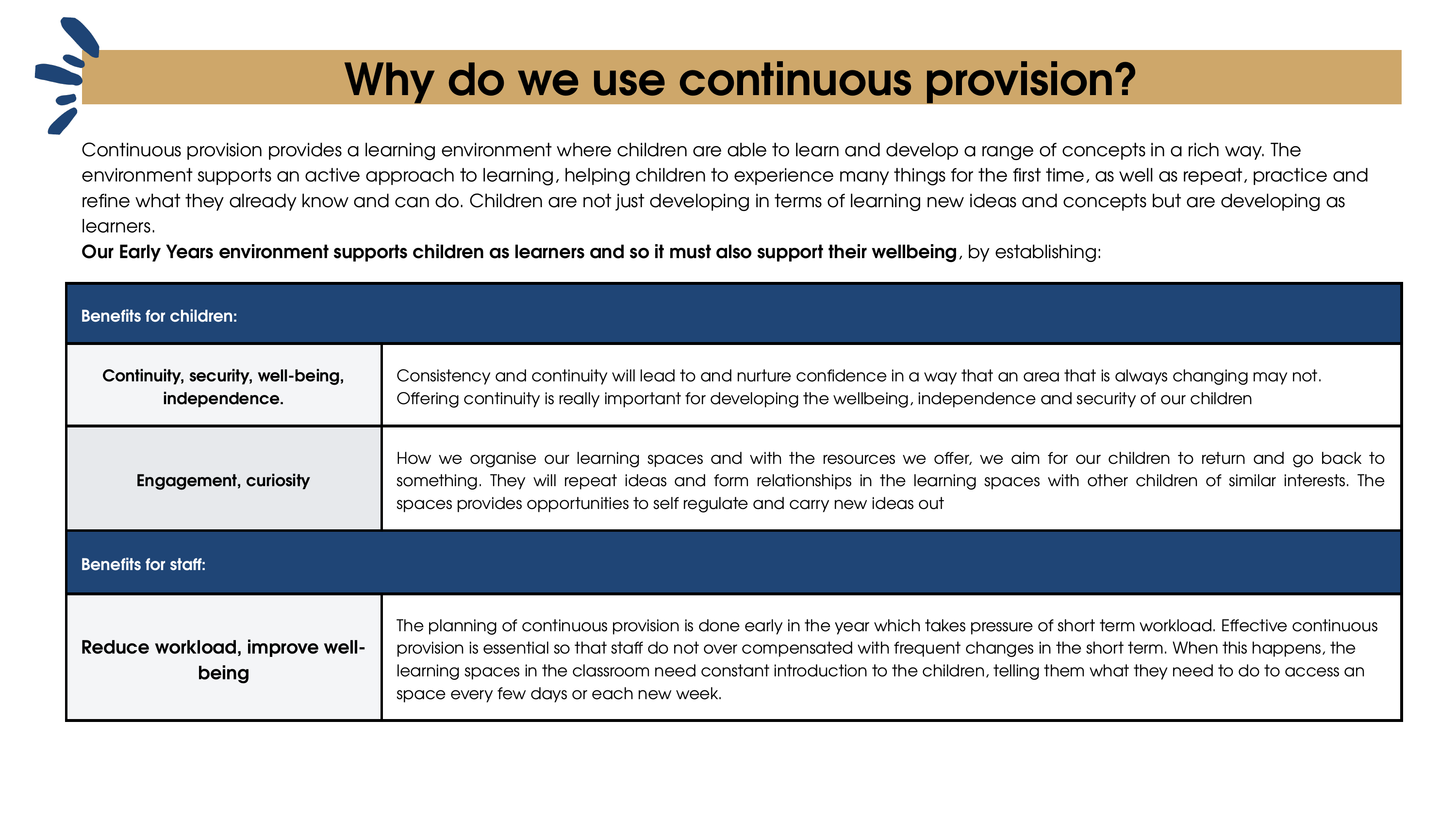

Why do we use continuous provision?

Continuous provision provides a learning environment where children are able to learn and develop a range of concepts in a rich way. The environment supports an active approach to learning, helping children to experience many things for the first time, as well as repeat, practice and refine what they already know and can do. Children are not just developing in terms of learning new ideas and concepts but are developing as learners.
Our Early Years environment supports children as learners and so it must also support their wellbeing, by establishing:

| Benefits for children: | Benefits for children: |
| --- | --- |
| Continuity, security, well-being, independence. | Consistency and continuity will lead to and nurture confidence in a way that an area that is always changing may not. Offering continuity is really important for developing the wellbeing, independence and security of our children |
| Engagement, curiosity | How we organise our learning spaces and with the resources we offer, we aim for our children to return and go back to something. They will repeat ideas and form relationships in the learning spaces with other children of similar interests. The spaces provides opportunities to self regulate and carry new ideas out |
| Benefits for staff: | Benefits for staff: |
| Reduce workload, improve well-being | The planning of continuous provision is done early in the year which takes pressure of short term workload. Effective continuous provision is essential so that staff do not over compensated with frequent changes in the short term. When this happens, the learning spaces in the classroom need constant introduction to the children, telling them what they need to do to access an space every few days or each new week. |